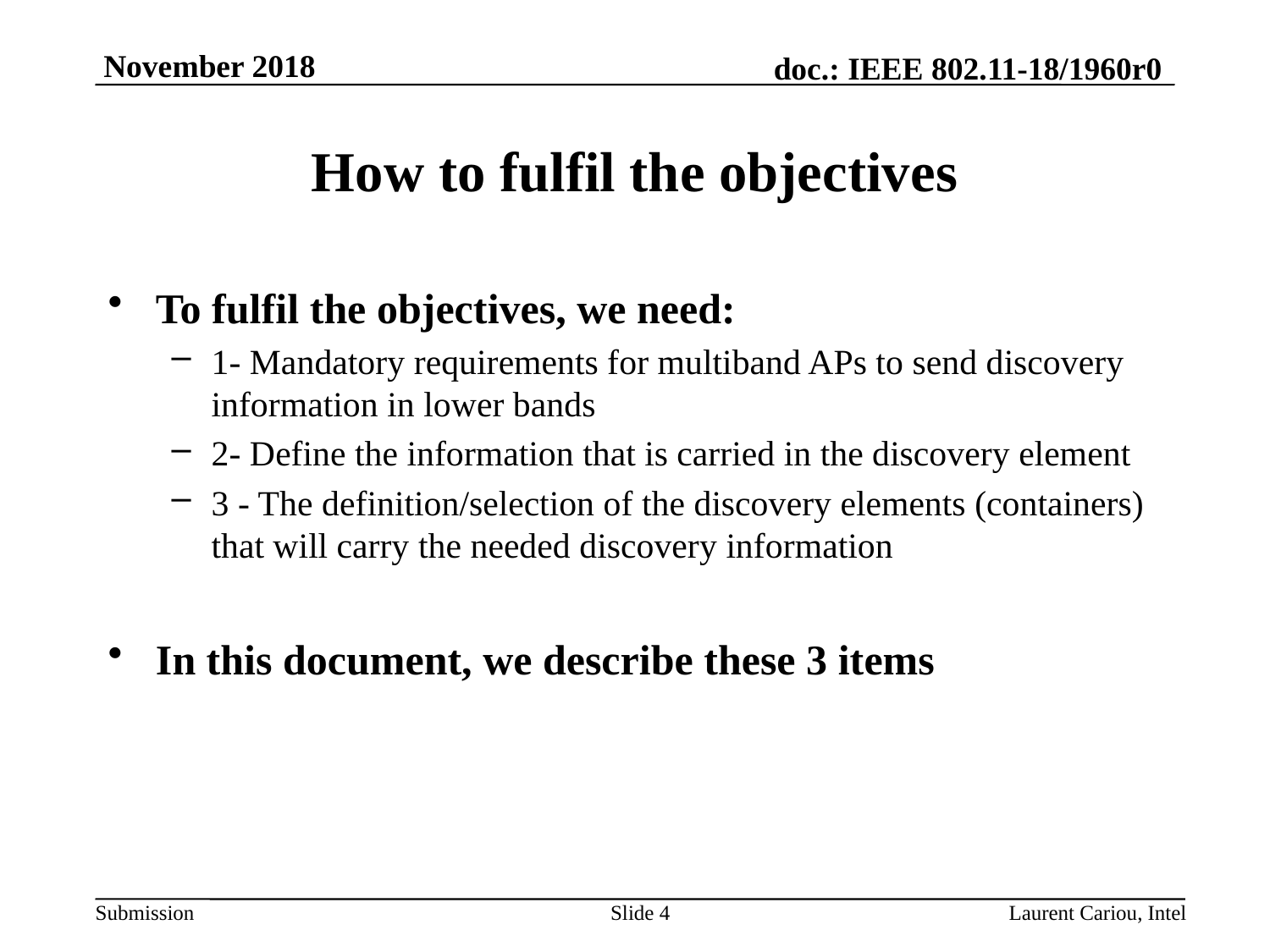

# How to fulfil the objectives
To fulfil the objectives, we need:
1- Mandatory requirements for multiband APs to send discovery information in lower bands
2- Define the information that is carried in the discovery element
3 - The definition/selection of the discovery elements (containers) that will carry the needed discovery information

In this document, we describe these 3 items
Slide 4
Laurent Cariou, Intel